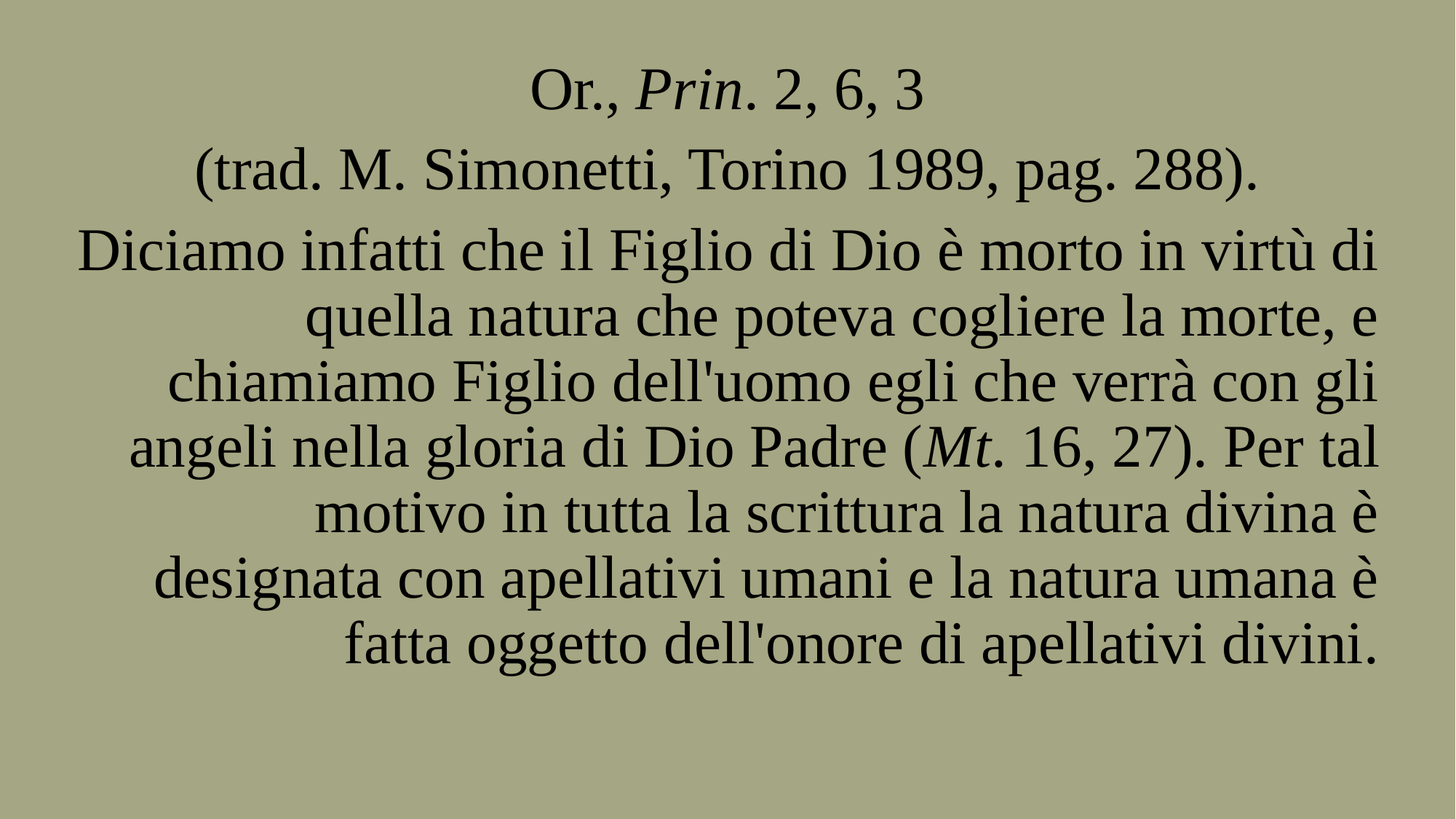

Or., Prin. 2, 6, 3
(trad. M. Simonetti, Torino 1989, pag. 288).
Diciamo infatti che il Figlio di Dio è morto in virtù di quella natura che poteva cogliere la morte, e chiamiamo Figlio dell'uomo egli che verrà con gli angeli nella gloria di Dio Padre (Mt. 16, 27). Per tal motivo in tutta la scrittura la natura divina è designata con apellativi umani e la natura umana è fatta oggetto dell'onore di apellativi divini.